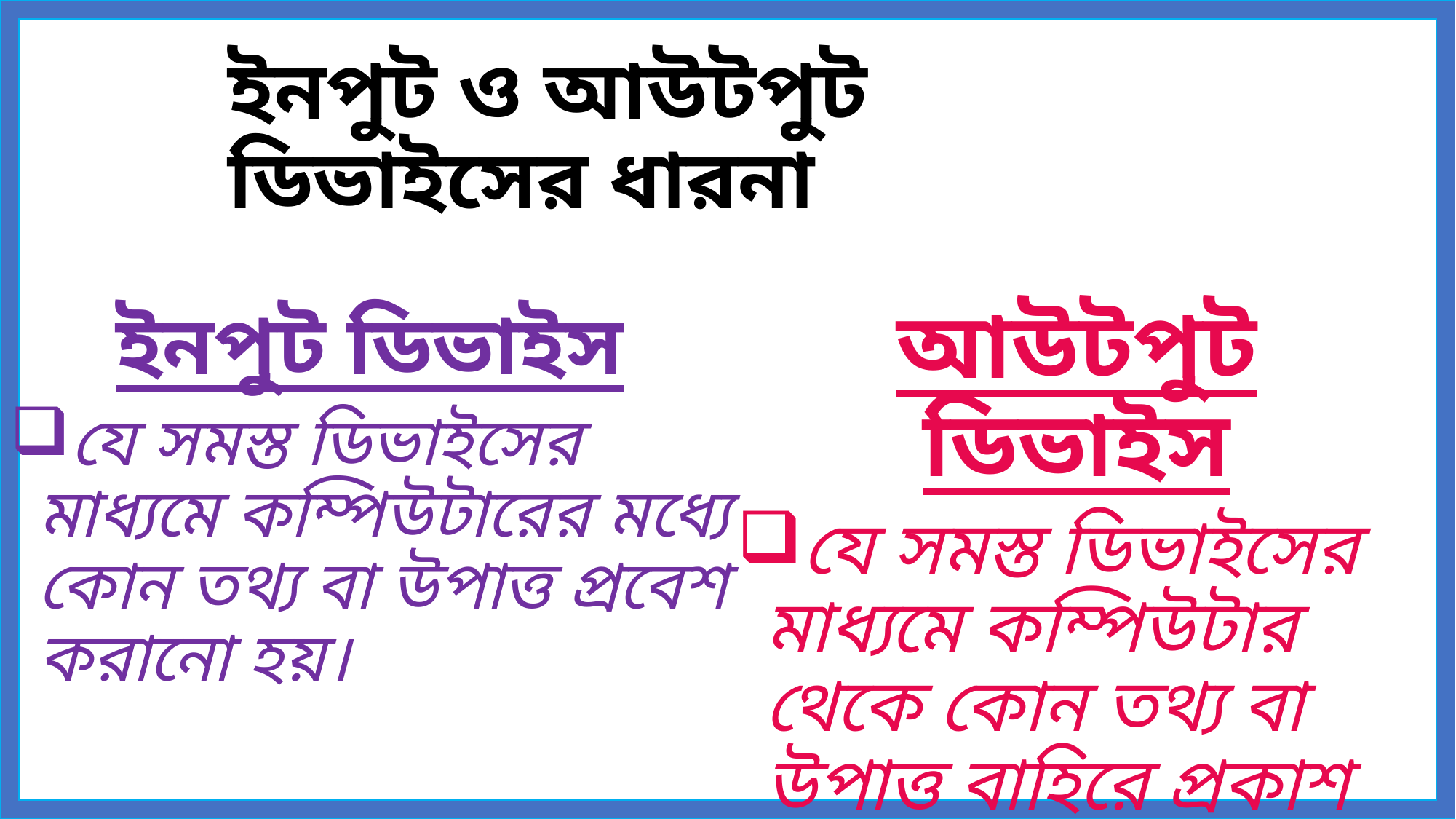

ইনপুট ও আউটপুট  ডিভাইসের ধারনা
আউটপুট ডিভাইস
যে সমস্ত ডিভাইসের মাধ্যমে কম্পিউটার থেকে কোন তথ্য বা উপাত্ত বাহিরে প্রকাশ পায়।
ইনপুট ডিভাইস
যে সমস্ত ডিভাইসের মাধ্যমে কম্পিউটারের মধ্যে কোন তথ্য বা উপাত্ত প্রবেশ করানো হয়।